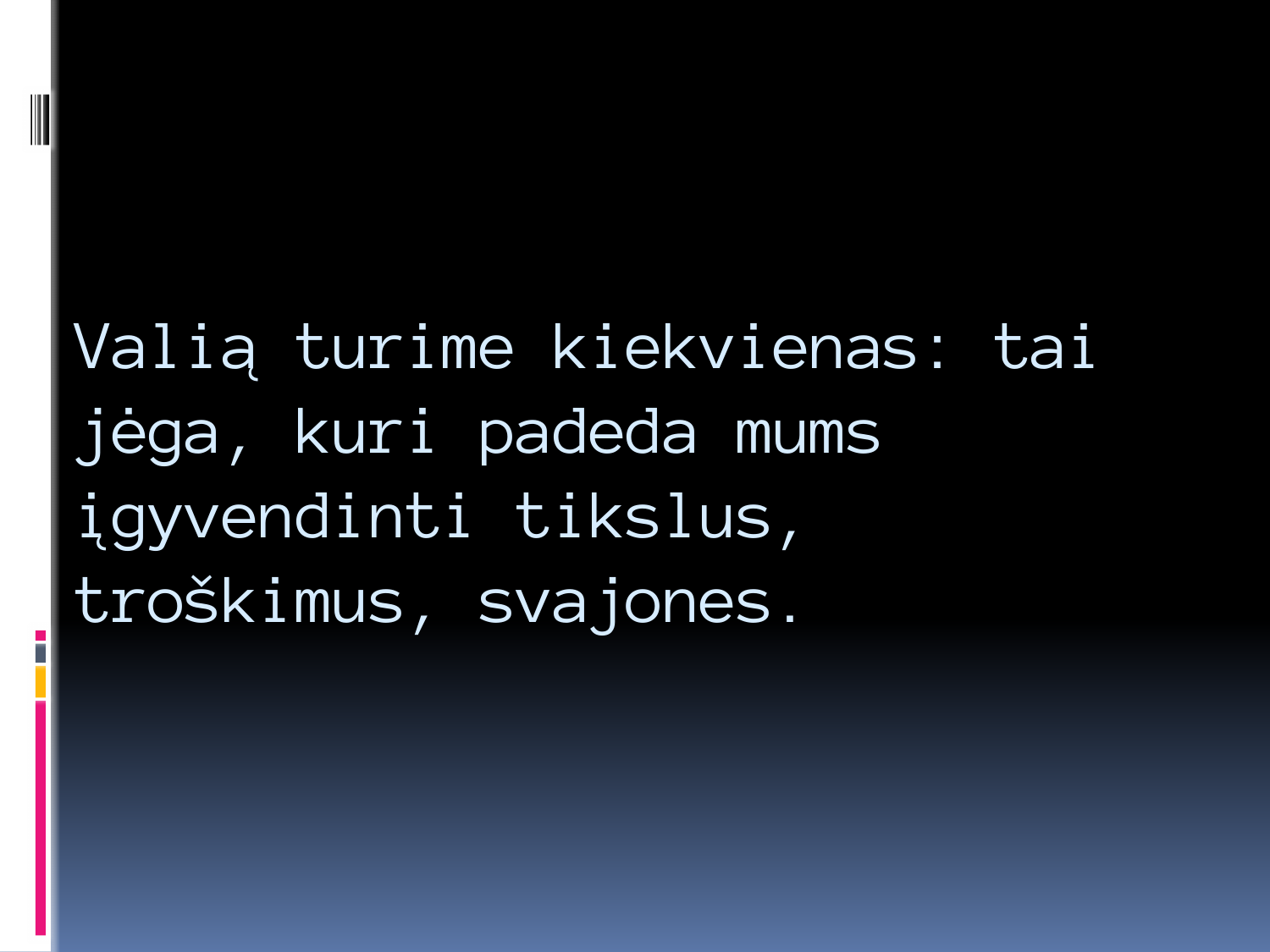

# Valią turime kiekvienas: tai jėga, kuri padeda mums įgyvendinti tikslus, troškimus, svajones.